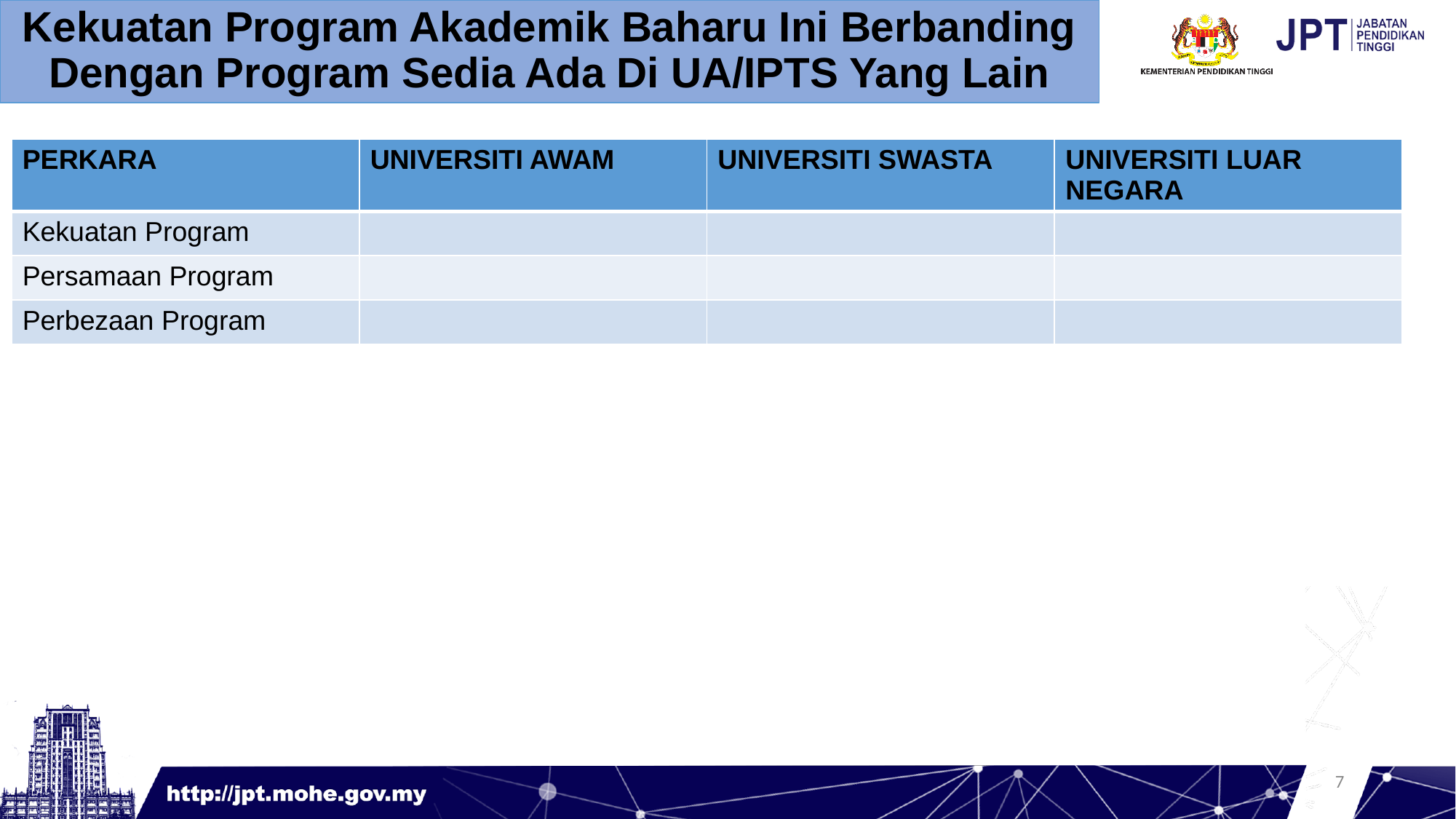

Kekuatan Program Akademik Baharu Ini Berbanding Dengan Program Sedia Ada Di UA/IPTS Yang Lain
| PERKARA | UNIVERSITI AWAM | UNIVERSITI SWASTA | UNIVERSITI LUAR NEGARA |
| --- | --- | --- | --- |
| Kekuatan Program |  |  |  |
| Persamaan Program |  |  |  |
| Perbezaan Program |  |  |  |
7